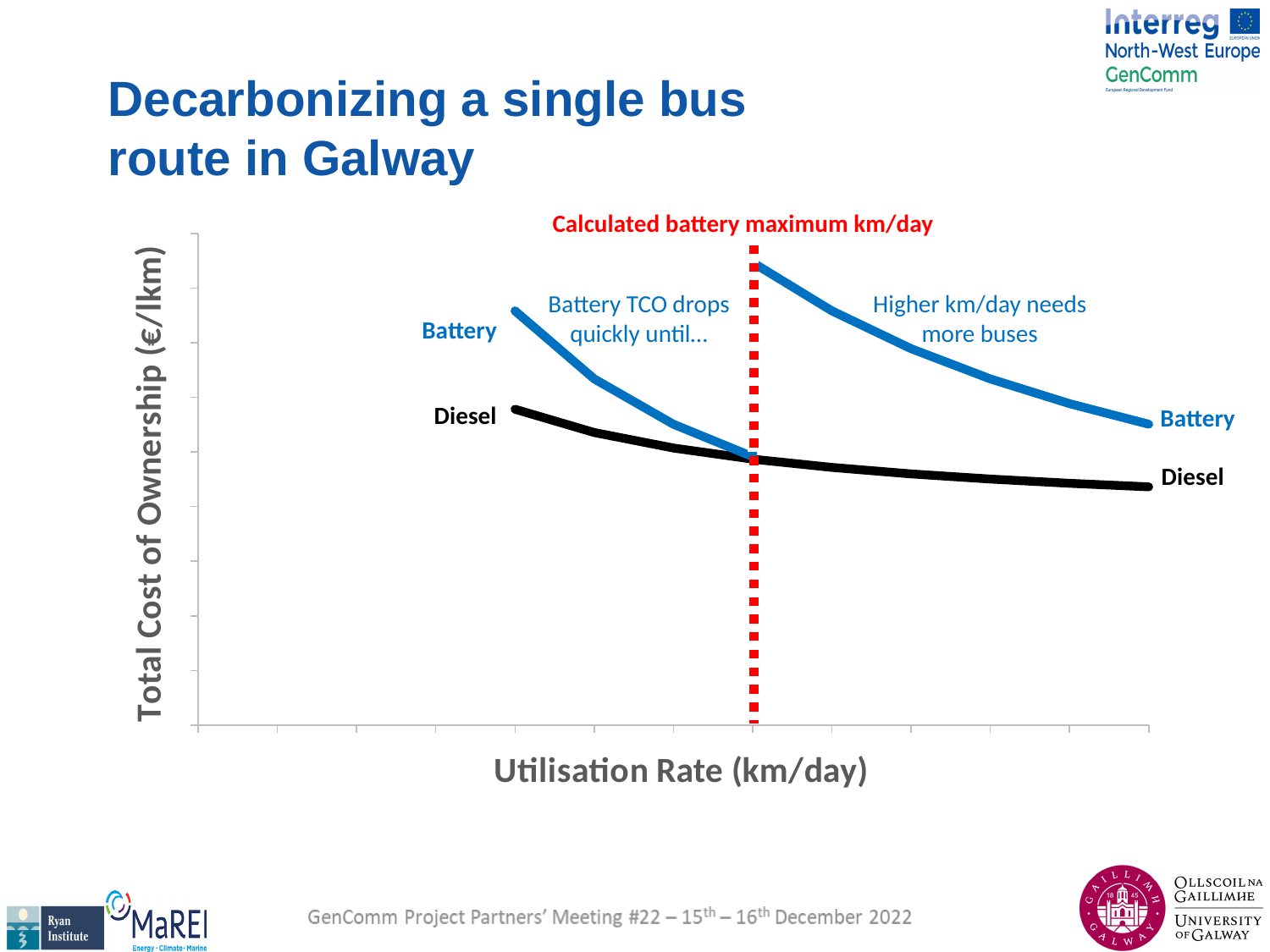

Decarbonizing a single bus route in Galway

### Chart

| Category | BEB | ICEB |
|---|---|---|
Calculated battery maximum km/day

Battery TCO drops quickly until…
Higher km/day needs more buses
Battery
Diesel
Battery
Diesel